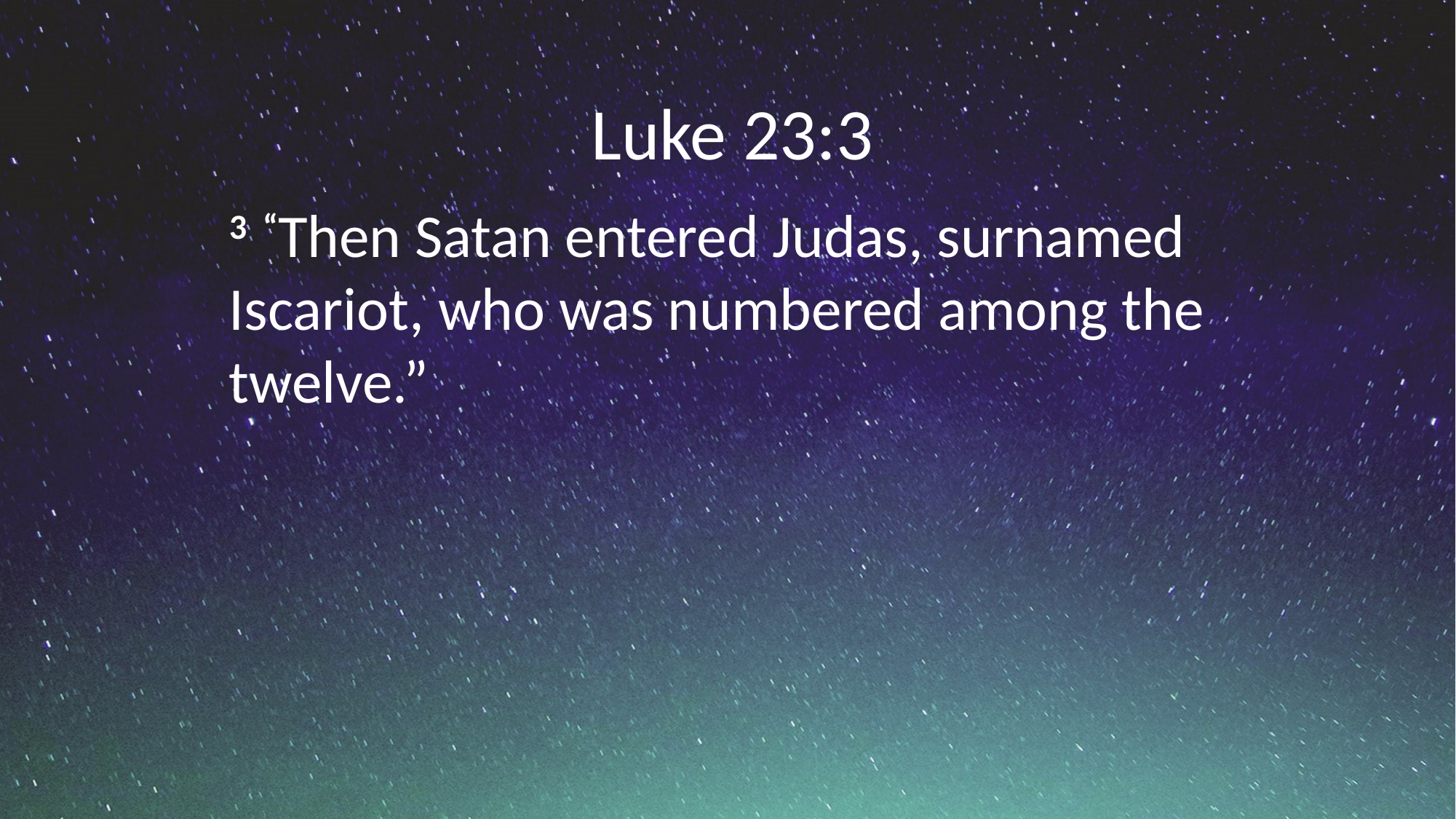

Luke 23:3
3  “Then Satan entered Judas, surnamed Iscariot, who was numbered among the twelve.”